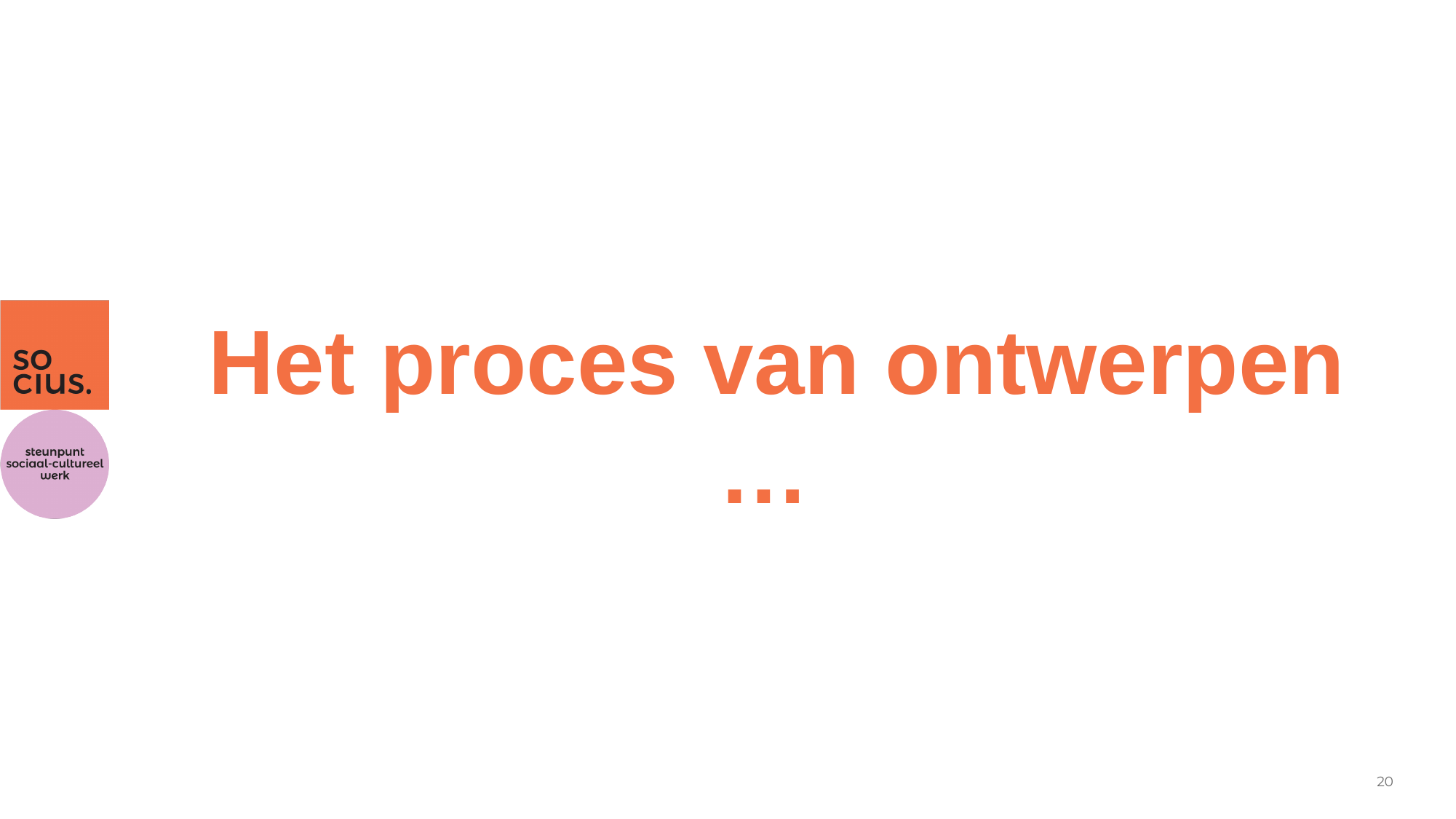

# Het proces van ontwerpen …
20